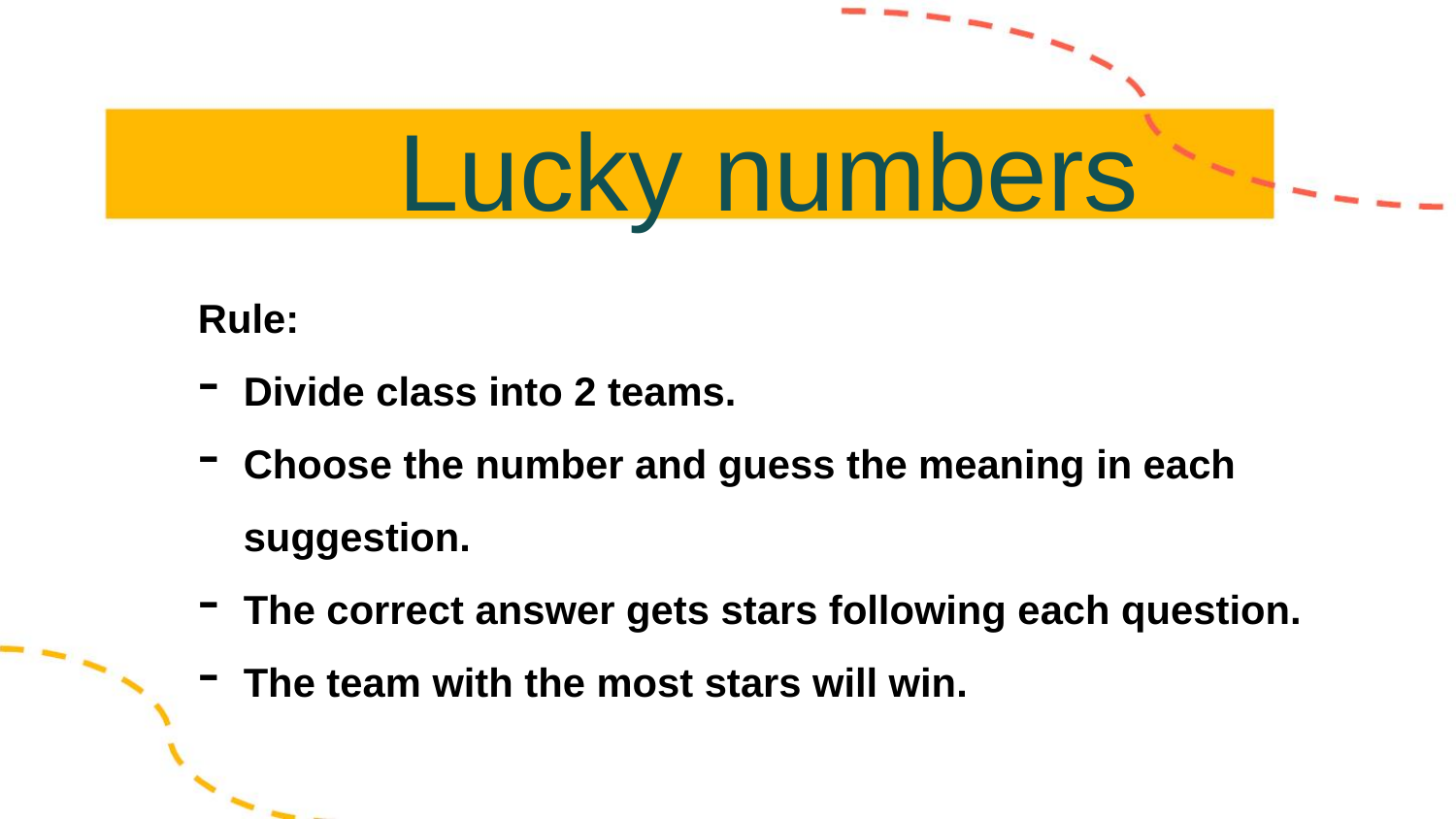

Lucky numbers
Rule:
-
-
Divide class into 2 teams.
Choose the number and guess the meaning in each
suggestion.
-
-
The correct answer gets stars following each question.
The team with the most stars will win.